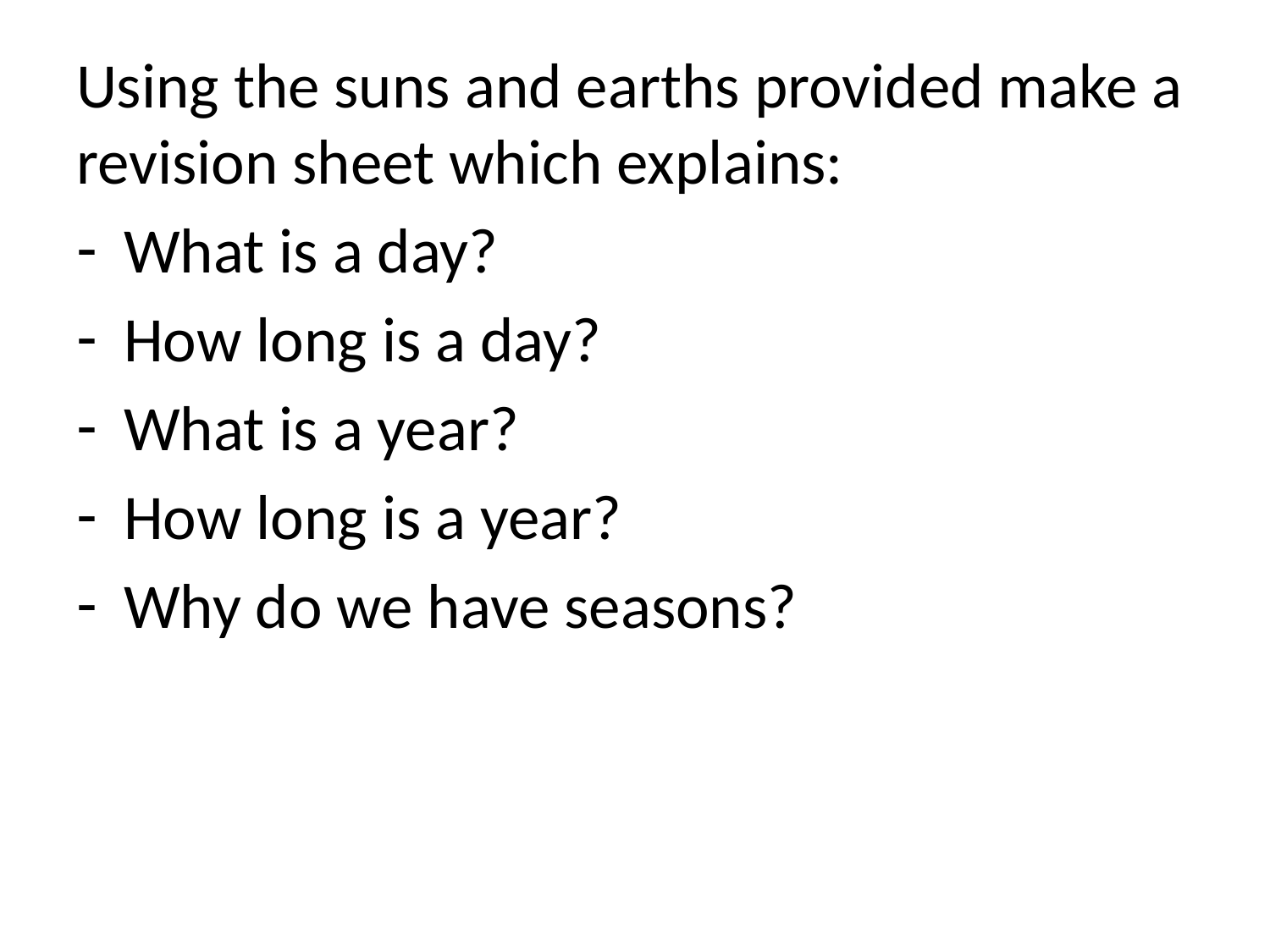

#
Using the suns and earths provided make a revision sheet which explains:
What is a day?
How long is a day?
What is a year?
How long is a year?
Why do we have seasons?